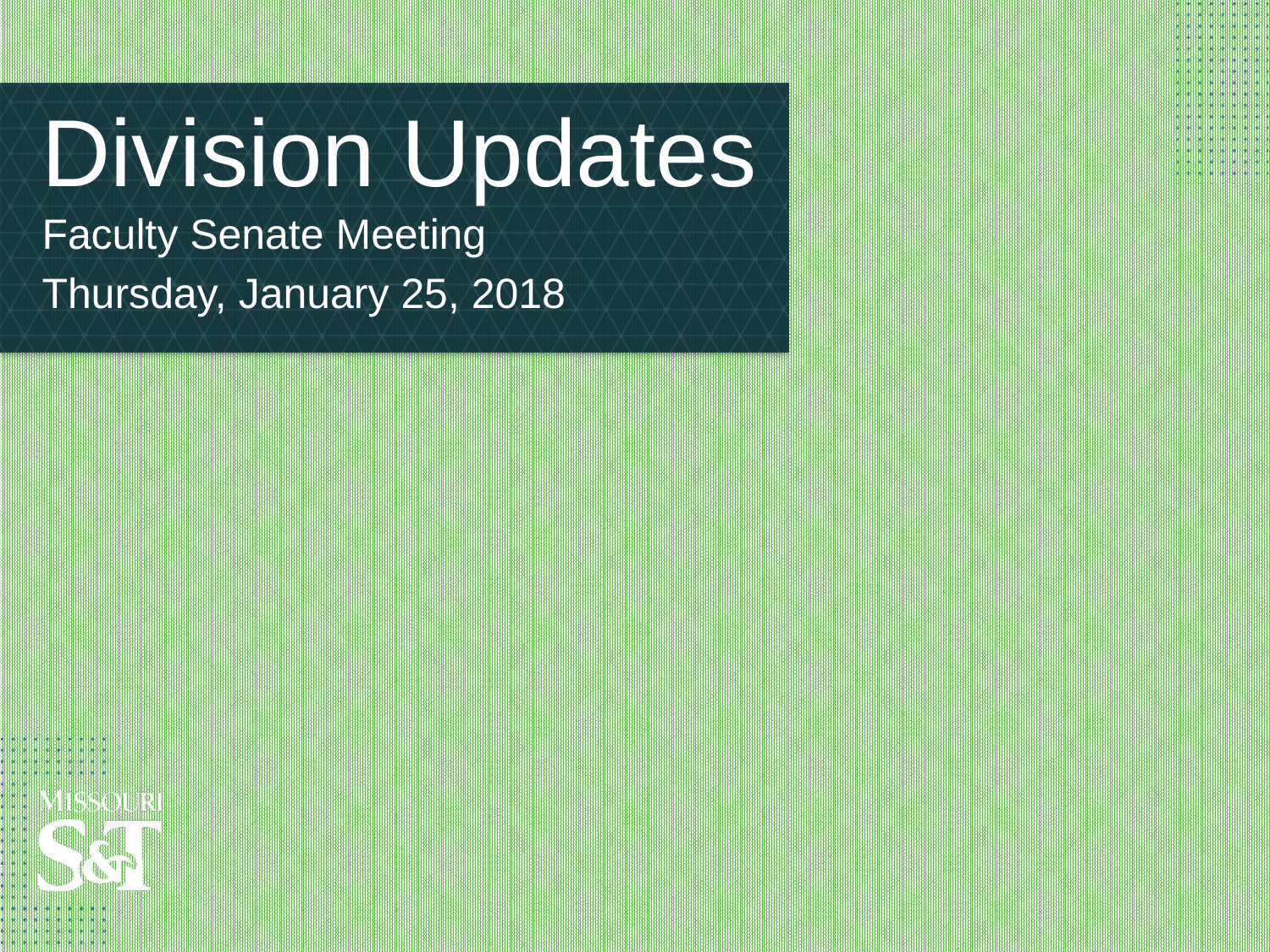

# Division Updates
Faculty Senate Meeting
Thursday, January 25, 2018